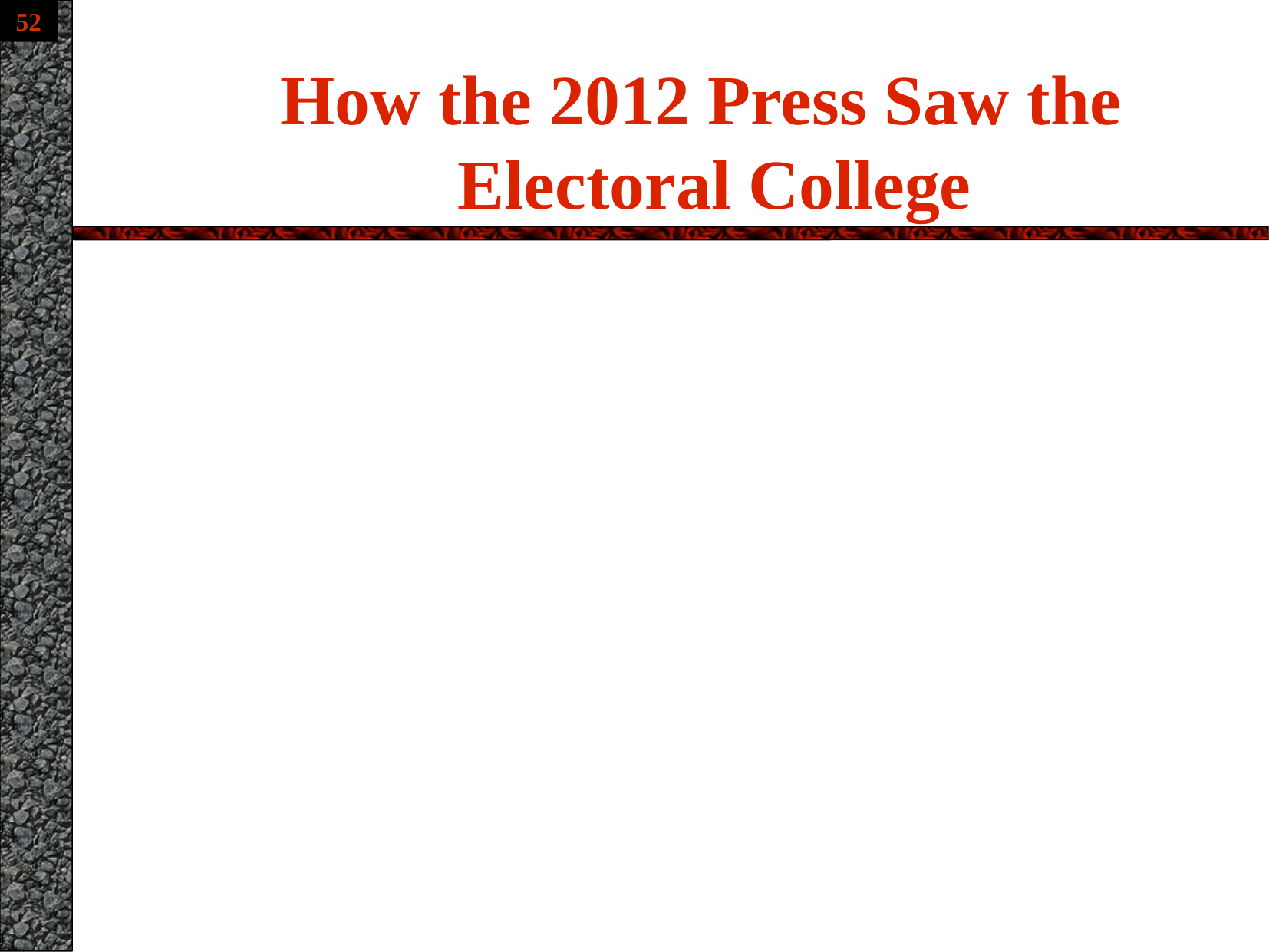

# How the 2012 Press Saw the Electoral College